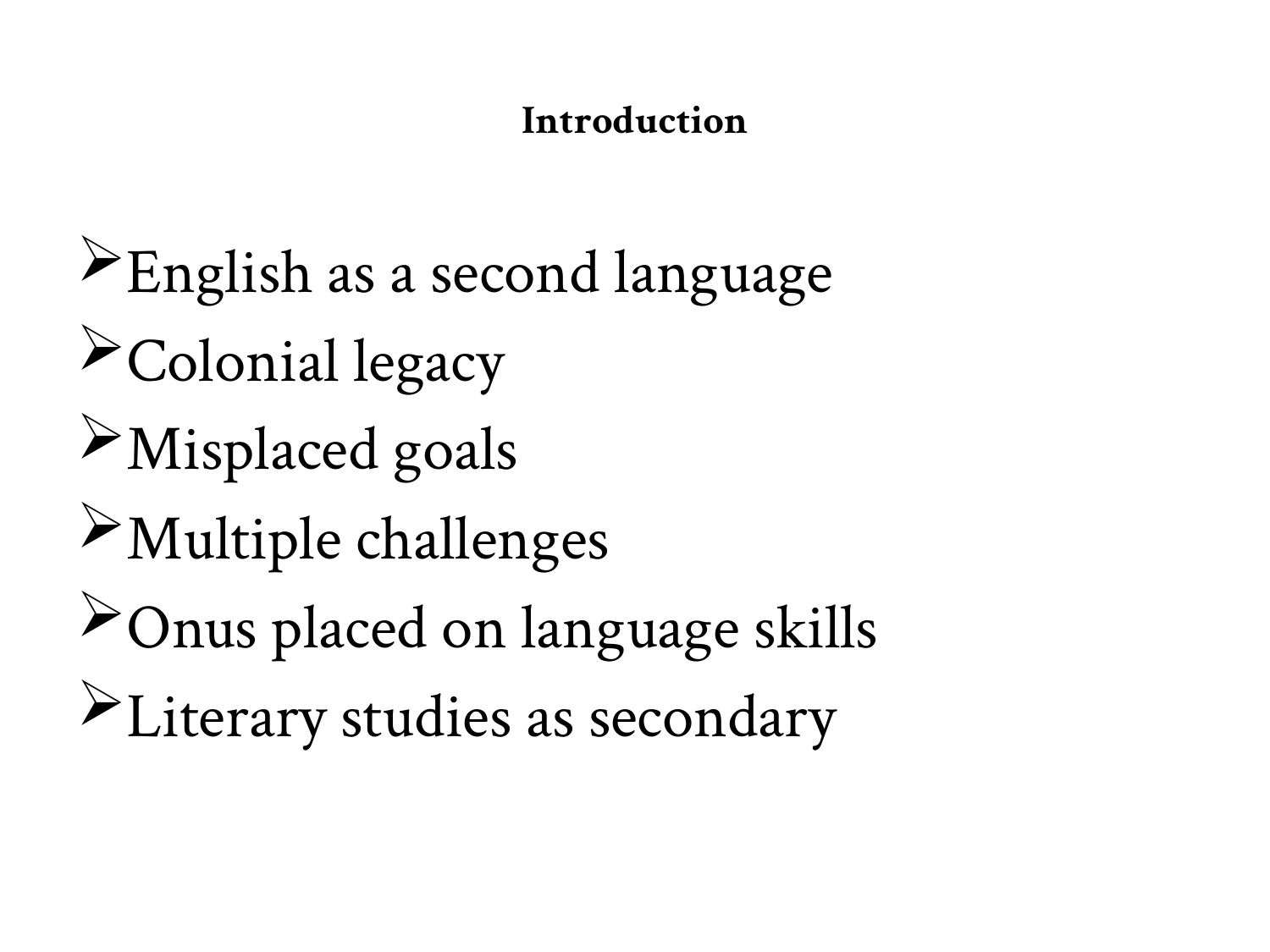

# Introduction
English as a second language
Colonial legacy
Misplaced goals
Multiple challenges
Onus placed on language skills
Literary studies as secondary